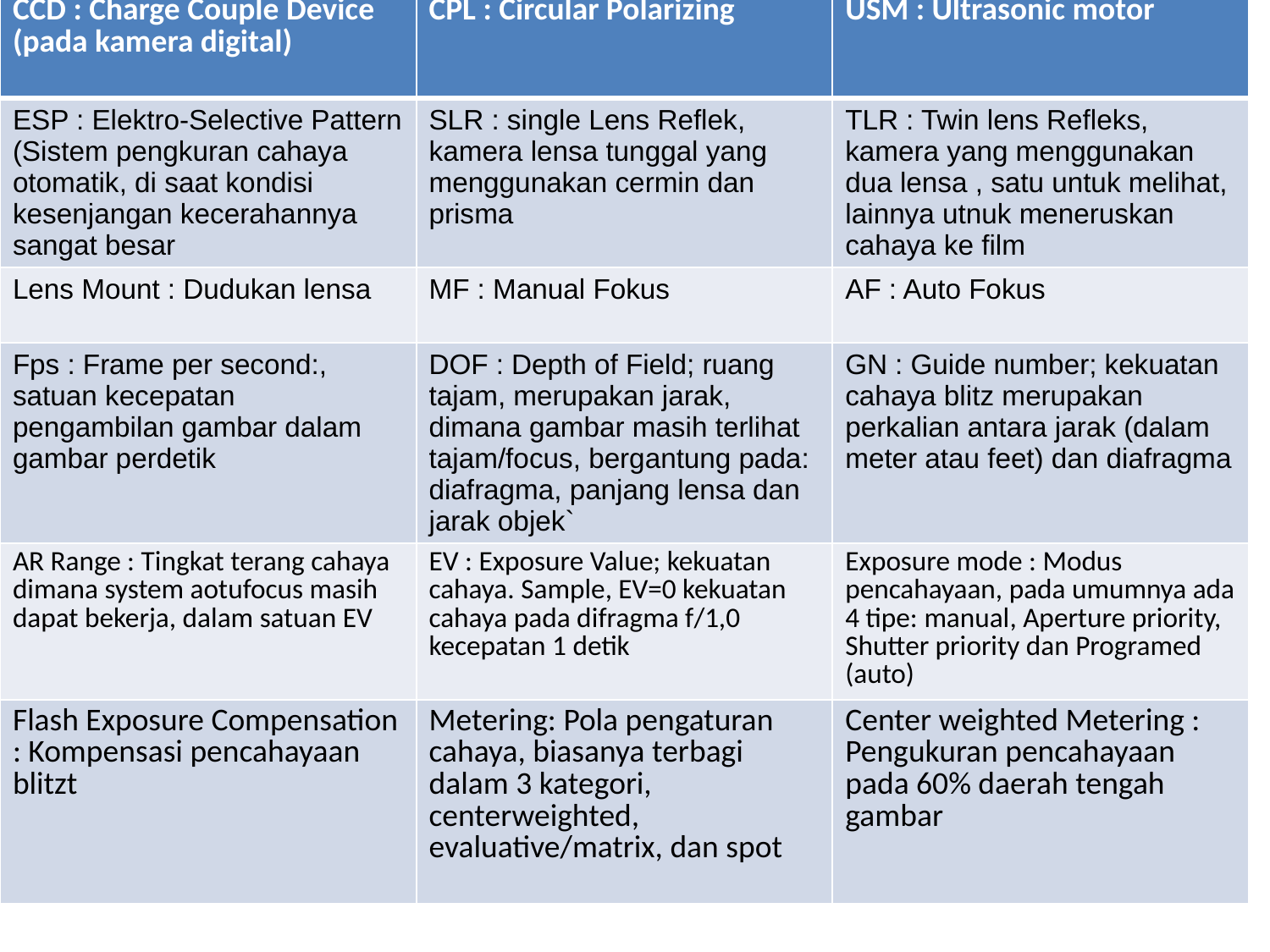

| CCD : Charge Couple Device (pada kamera digital) | CPL : Circular Polarizing | USM : Ultrasonic motor |
| --- | --- | --- |
| ESP : Elektro-Selective Pattern (Sistem pengkuran cahaya otomatik, di saat kondisi kesenjangan kecerahannya sangat besar | SLR : single Lens Reflek, kamera lensa tunggal yang menggunakan cermin dan prisma | TLR : Twin lens Refleks, kamera yang menggunakan dua lensa , satu untuk melihat, lainnya utnuk meneruskan cahaya ke film |
| Lens Mount : Dudukan lensa | MF : Manual Fokus | AF : Auto Fokus |
| Fps : Frame per second:, satuan kecepatan pengambilan gambar dalam gambar perdetik | DOF : Depth of Field; ruang tajam, merupakan jarak, dimana gambar masih terlihat tajam/focus, bergantung pada: diafragma, panjang lensa dan jarak objek` | GN : Guide number; kekuatan cahaya blitz merupakan perkalian antara jarak (dalam meter atau feet) dan diafragma |
| AR Range : Tingkat terang cahaya dimana system aotufocus masih dapat bekerja, dalam satuan EV | EV : Exposure Value; kekuatan cahaya. Sample, EV=0 kekuatan cahaya pada difragma f/1,0 kecepatan 1 detik | Exposure mode : Modus pencahayaan, pada umumnya ada 4 tipe: manual, Aperture priority, Shutter priority dan Programed (auto) |
| Flash Exposure Compensation : Kompensasi pencahayaan blitzt | Metering: Pola pengaturan cahaya, biasanya terbagi dalam 3 kategori, centerweighted, evaluative/matrix, dan spot | Center weighted Metering : Pengukuran pencahayaan pada 60% daerah tengah gambar |
#